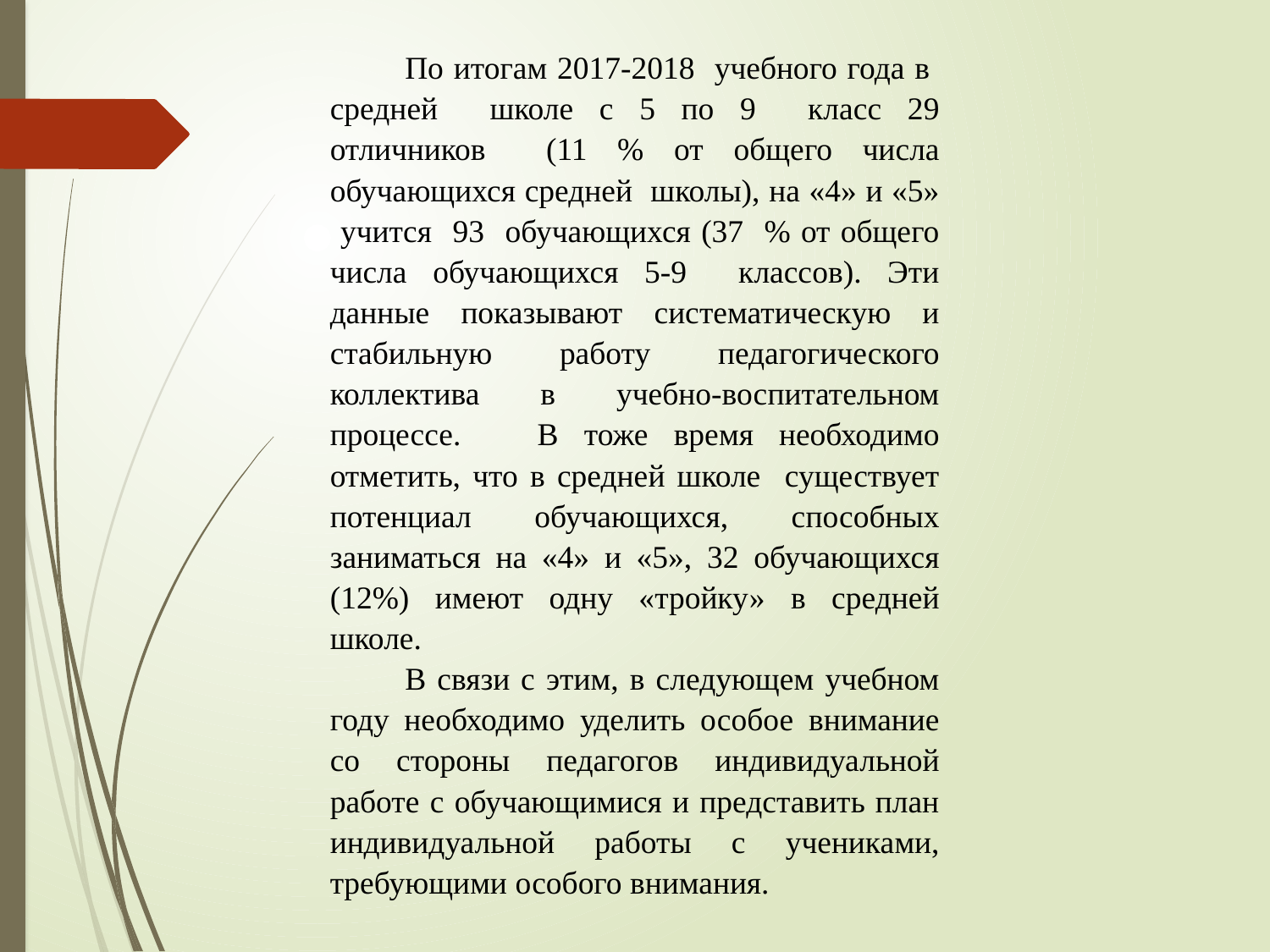

По итогам 2017-2018  учебного года в  средней  школе с 5 по 9  класс 29 отличников  (11 % от общего числа обучающихся средней  школы), на «4» и «5»  учится  93  обучающихся (37  % от общего числа обучающихся 5-9  классов). Эти данные показывают систематическую и стабильную работу педагогического коллектива в учебно-воспитательном процессе.   В тоже время необходимо отметить, что в средней школе  существует потенциал обучающихся, способных заниматься на «4» и «5», 32 обучающихся (12%) имеют одну «тройку» в средней школе.
В связи с этим, в следующем учебном году необходимо уделить особое внимание со стороны педагогов индивидуальной работе с обучающимися и представить план индивидуальной работы с учениками, требующими особого внимания.